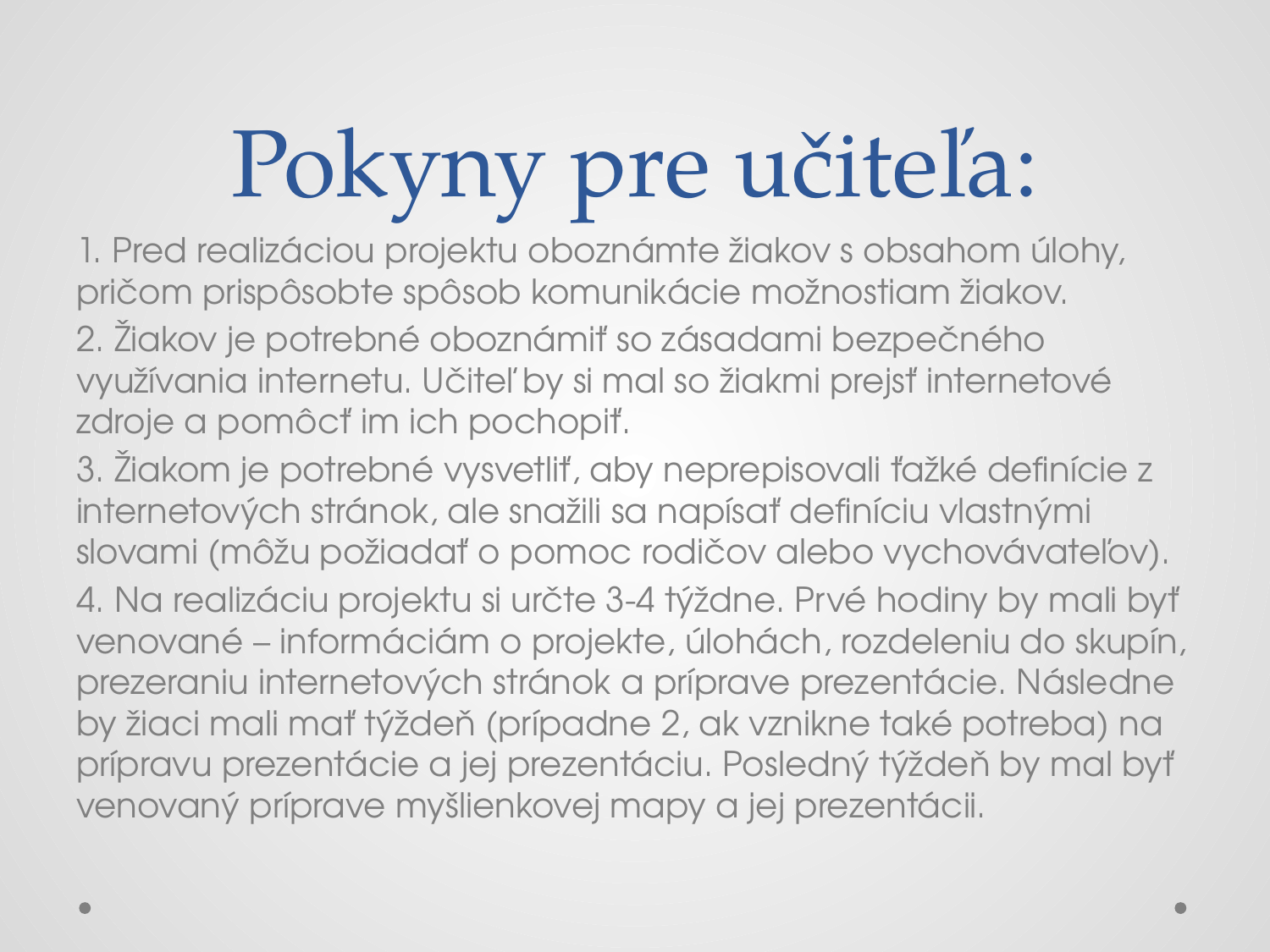

# Pokyny pre učiteľa:
1. Pred realizáciou projektu oboznámte žiakov s obsahom úlohy, pričom prispôsobte spôsob komunikácie možnostiam žiakov.
2. Žiakov je potrebné oboznámiť so zásadami bezpečného využívania internetu. Učiteľ by si mal so žiakmi prejsť internetové zdroje a pomôcť im ich pochopiť.
3. Žiakom je potrebné vysvetliť, aby neprepisovali ťažké definície z internetových stránok, ale snažili sa napísať definíciu vlastnými slovami (môžu požiadať o pomoc rodičov alebo vychovávateľov).
4. Na realizáciu projektu si určte 3-4 týždne. Prvé hodiny by mali byť venované – informáciám o projekte, úlohách, rozdeleniu do skupín, prezeraniu internetových stránok a príprave prezentácie. Následne by žiaci mali mať týždeň (prípadne 2, ak vznikne také potreba) na prípravu prezentácie a jej prezentáciu. Posledný týždeň by mal byť venovaný príprave myšlienkovej mapy a jej prezentácii.